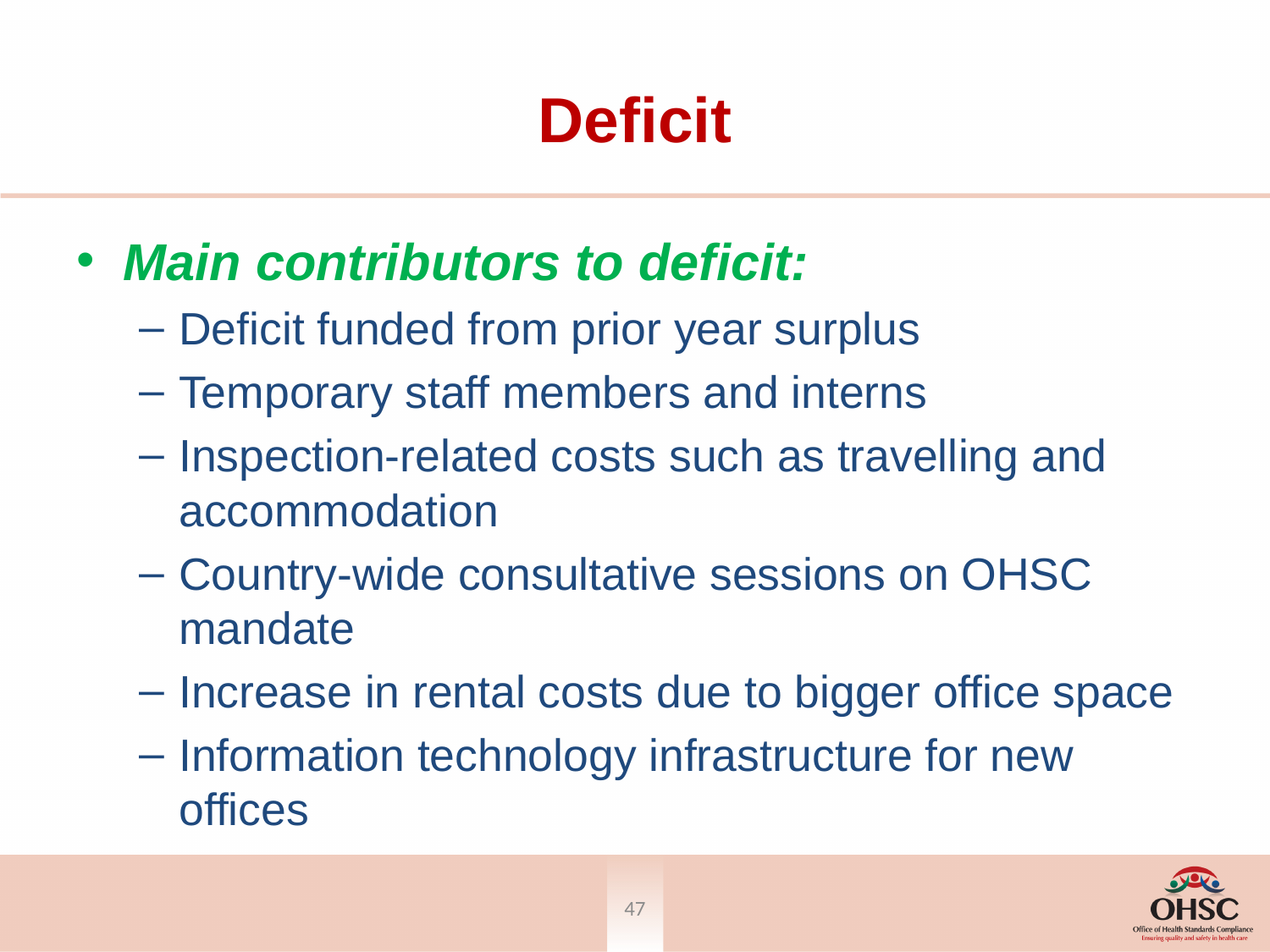

# Deficit
Main contributors to deficit:
Deficit funded from prior year surplus
Temporary staff members and interns
Inspection-related costs such as travelling and accommodation
Country-wide consultative sessions on OHSC mandate
Increase in rental costs due to bigger office space
Information technology infrastructure for new offices

47